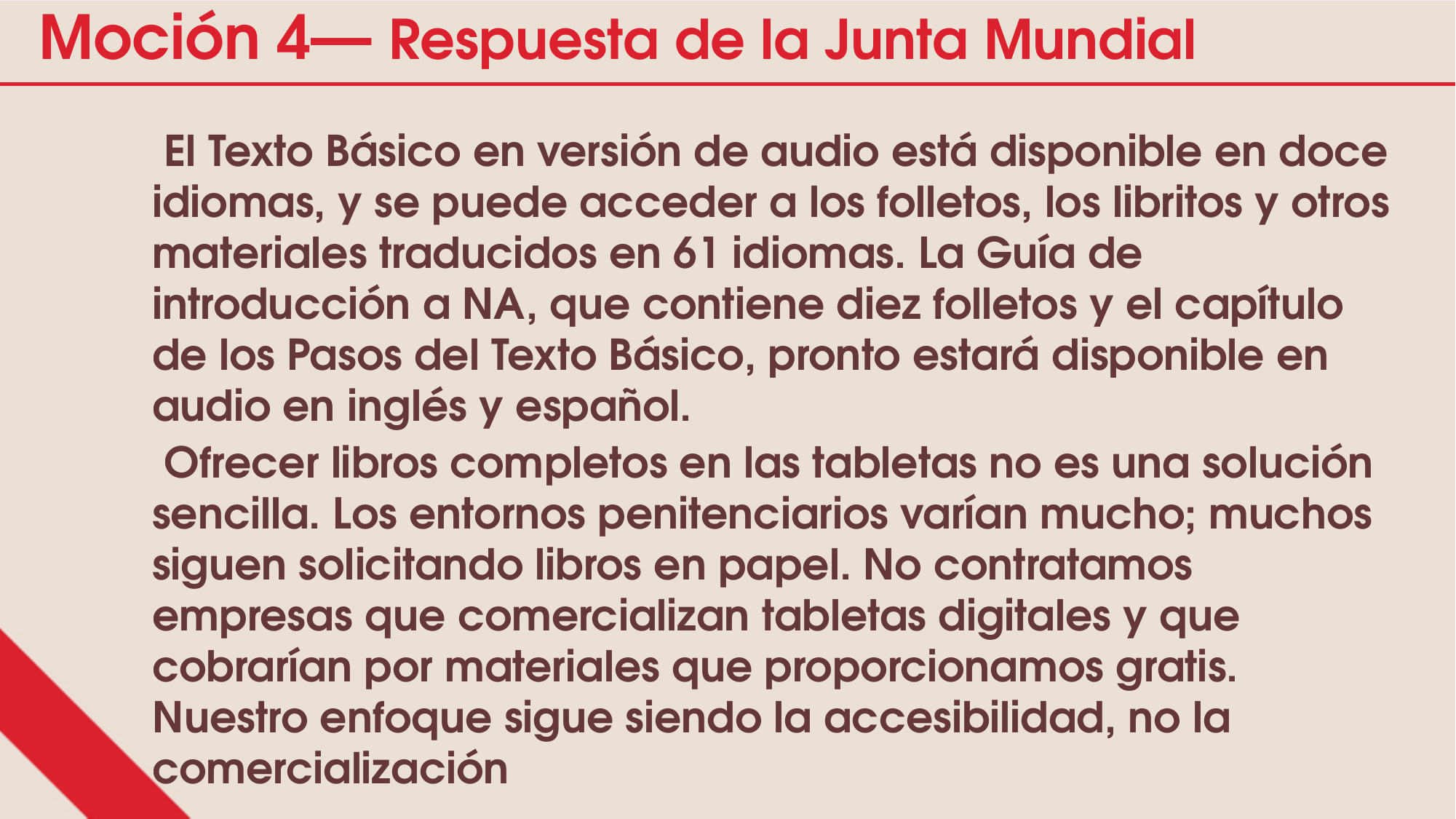

Moción 4— Respuesta de la Junta Mundial
 El Texto Básico en versión de audio está disponible en doce idiomas, y se puede acceder a los folletos, los libritos y otros materiales traducidos en 61 idiomas. La Guía de introducción a NA, que contiene diez folletos y el capítulo de los Pasos del Texto Básico, pronto estará disponible en audio en inglés y español.
 Ofrecer libros completos en las tabletas no es una solución sencilla. Los entornos penitenciarios varían mucho; muchos siguen solicitando libros en papel. No contratamos empresas que comercializan tabletas digitales y que cobrarían por materiales que proporcionamos gratis. Nuestro enfoque sigue siendo la accesibilidad, no la comercialización